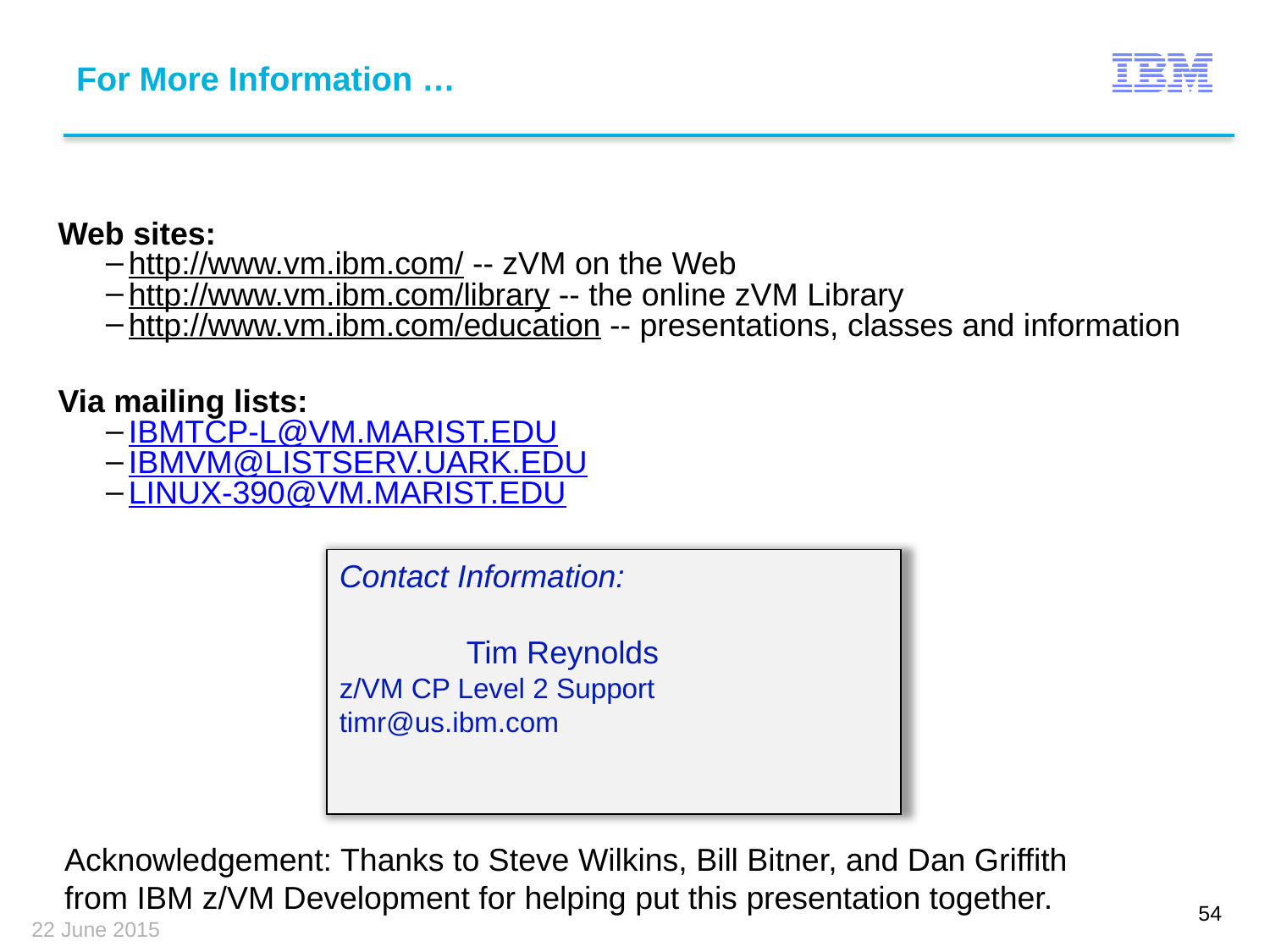

# For More Information …
Web sites:
http://www.vm.ibm.com/ -- zVM on the Web
http://www.vm.ibm.com/library -- the online zVM Library
http://www.vm.ibm.com/education -- presentations, classes and information

Via mailing lists:
IBMTCP-L@VM.MARIST.EDU
IBMVM@LISTSERV.UARK.EDU
LINUX-390@VM.MARIST.EDU

Contact Information:

	Tim Reynolds
z/VM CP Level 2 Support
timr@us.ibm.com
Acknowledgement: Thanks to Steve Wilkins, Bill Bitner, and Dan Griffith from IBM z/VM Development for helping put this presentation together.
54
22 June 2015